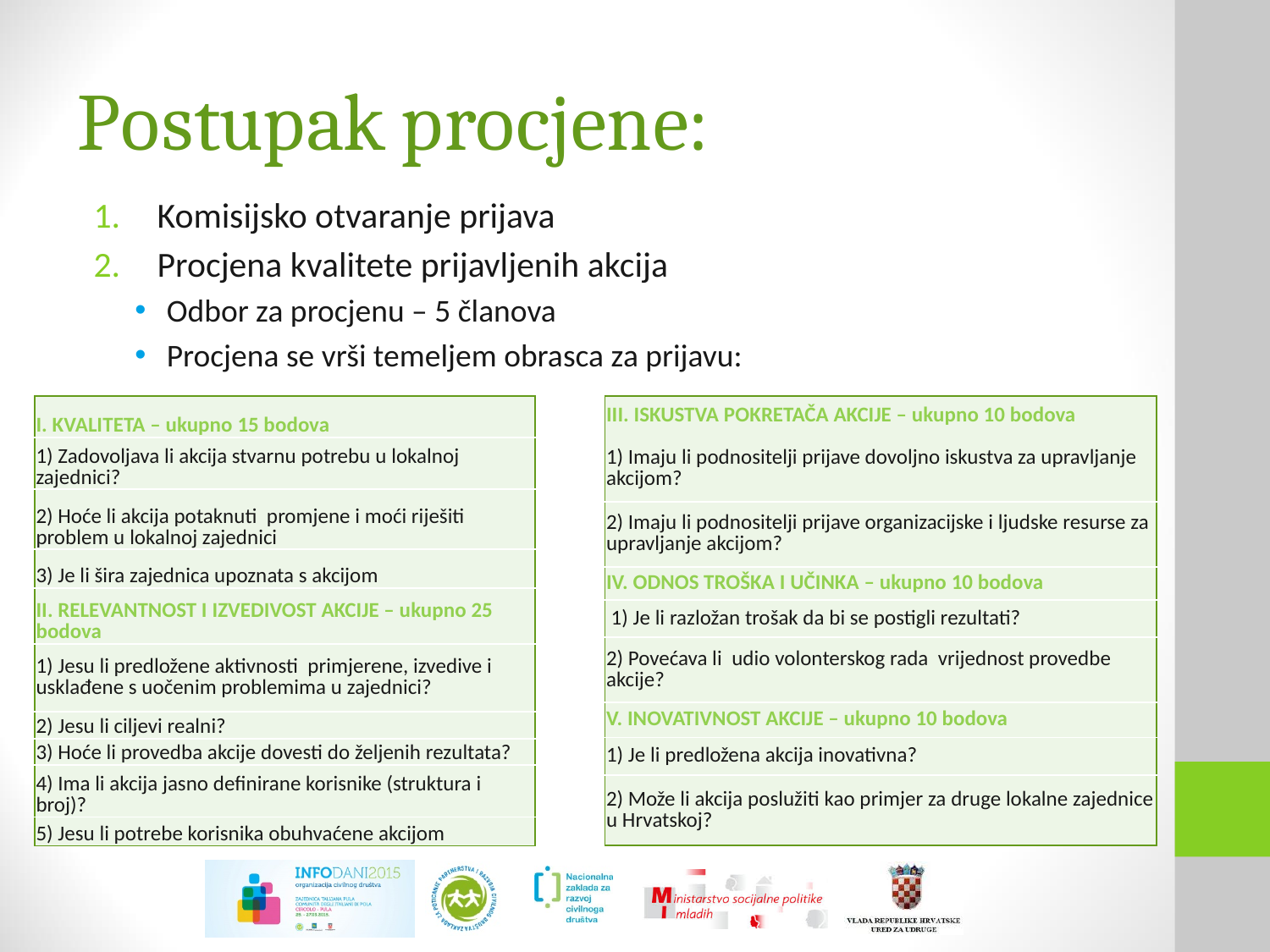

# Postupak procjene:
Komisijsko otvaranje prijava
Procjena kvalitete prijavljenih akcija
Odbor za procjenu – 5 članova
Procjena se vrši temeljem obrasca za prijavu:

| I. KVALITETA – ukupno 15 bodova |
| --- |
| 1) Zadovoljava li akcija stvarnu potrebu u lokalnoj zajednici? |
| 2) Hoće li akcija potaknuti promjene i moći riješiti problem u lokalnoj zajednici |
| 3) Je li šira zajednica upoznata s akcijom |
| II. RELEVANTNOST I IZVEDIVOST AKCIJE – ukupno 25 bodova |
| 1) Jesu li predložene aktivnosti primjerene, izvedive i usklađene s uočenim problemima u zajednici? |
| 2) Jesu li ciljevi realni? |
| 3) Hoće li provedba akcije dovesti do željenih rezultata? |
| 4) Ima li akcija jasno definirane korisnike (struktura i broj)? |
| 5) Jesu li potrebe korisnika obuhvaćene akcijom |
| III. ISKUSTVA POKRETAČA AKCIJE – ukupno 10 bodova |
| --- |
| 1) Imaju li podnositelji prijave dovoljno iskustva za upravljanje akcijom? |
| 2) Imaju li podnositelji prijave organizacijske i ljudske resurse za upravljanje akcijom? |
| IV. ODNOS TROŠKA I UČINKA – ukupno 10 bodova |
| 1) Je li razložan trošak da bi se postigli rezultati? |
| 2) Povećava li udio volonterskog rada vrijednost provedbe akcije? |
| V. INOVATIVNOST AKCIJE – ukupno 10 bodova |
| 1) Je li predložena akcija inovativna? |
| 2) Može li akcija poslužiti kao primjer za druge lokalne zajednice u Hrvatskoj? |